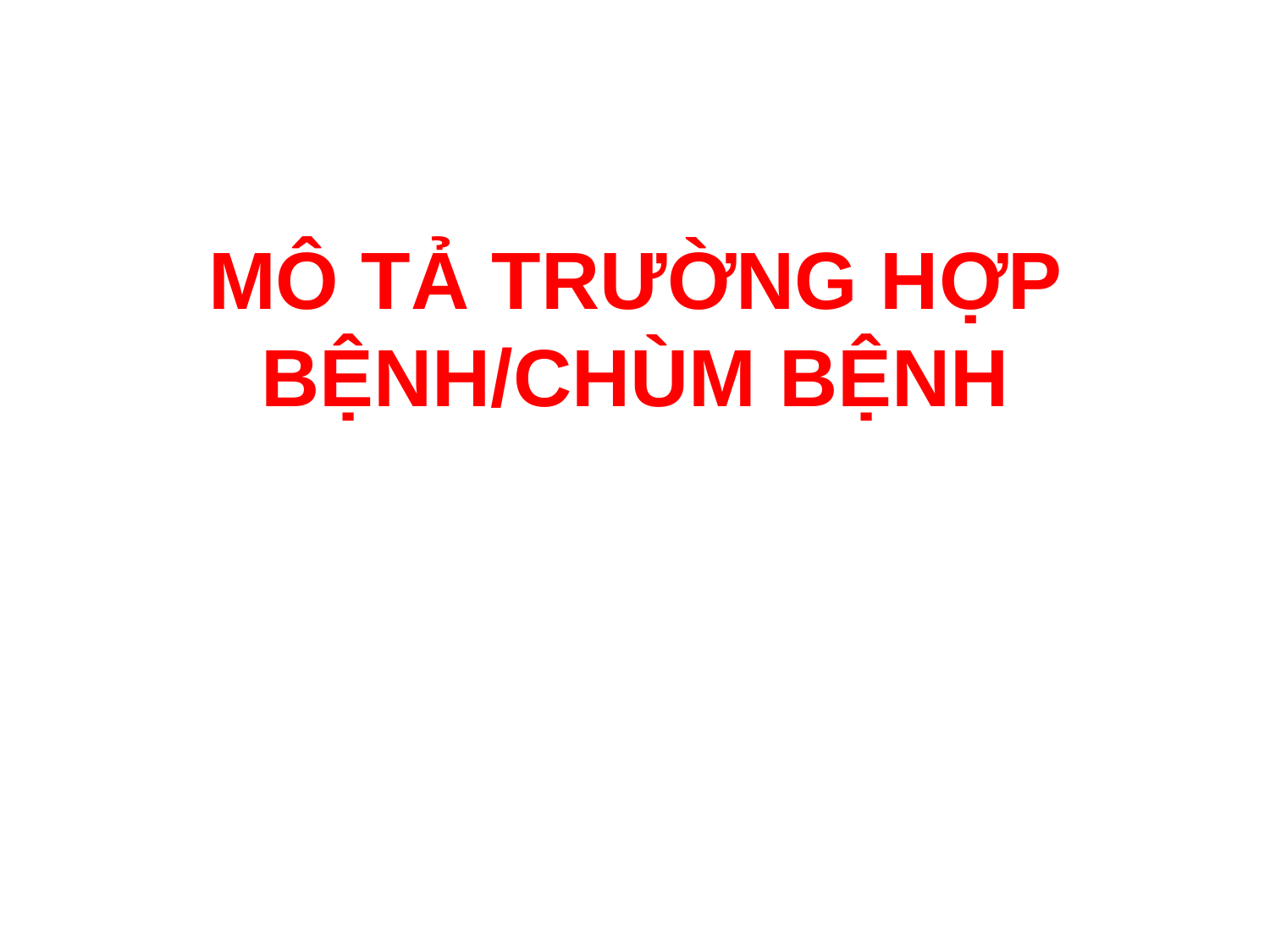

#
MÔ TẢ TRƯỜNG HỢP BỆNH/CHÙM BỆNH